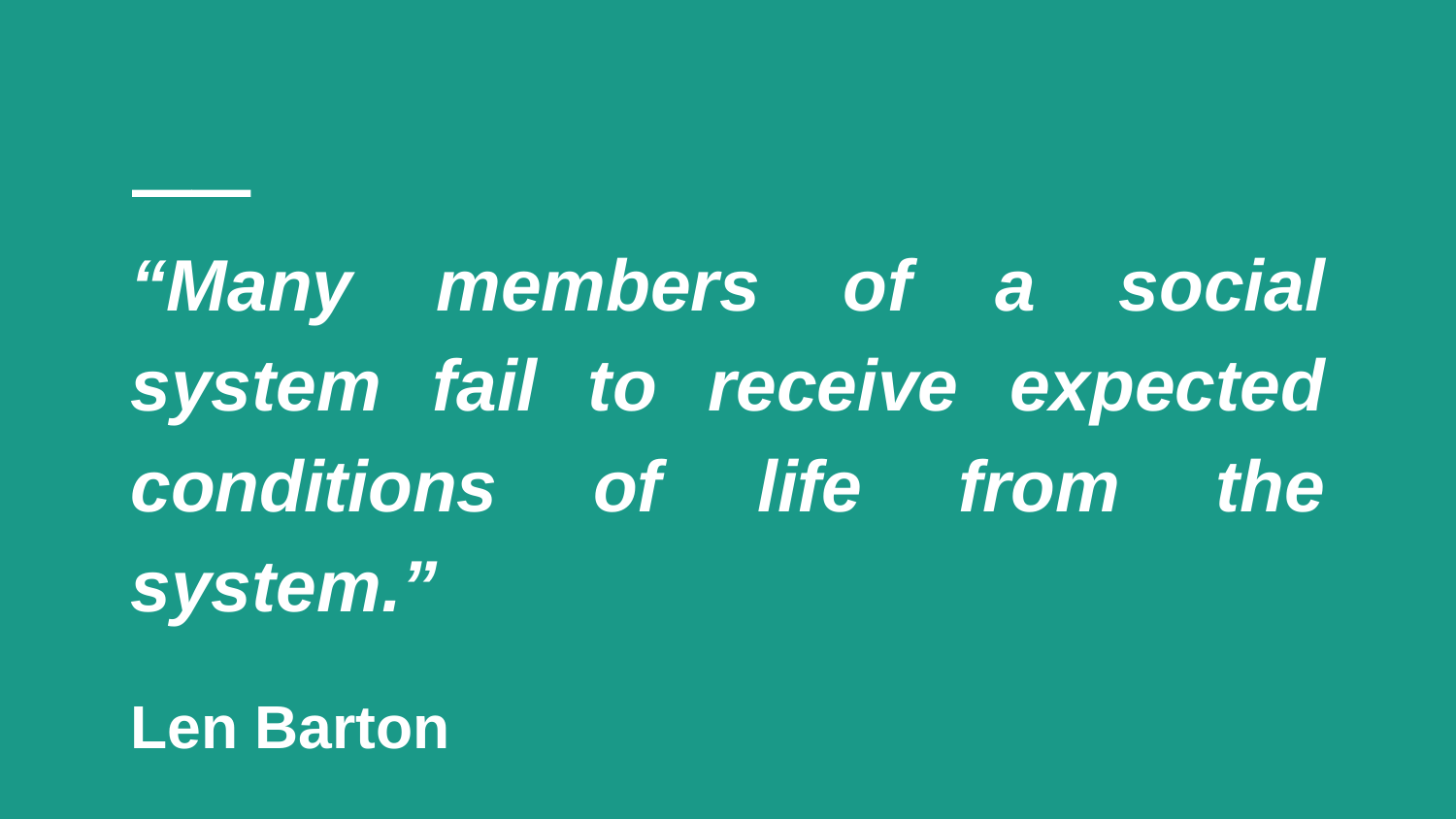

“Many members of a social system fail to receive expected conditions of life from the system.”
Len Barton